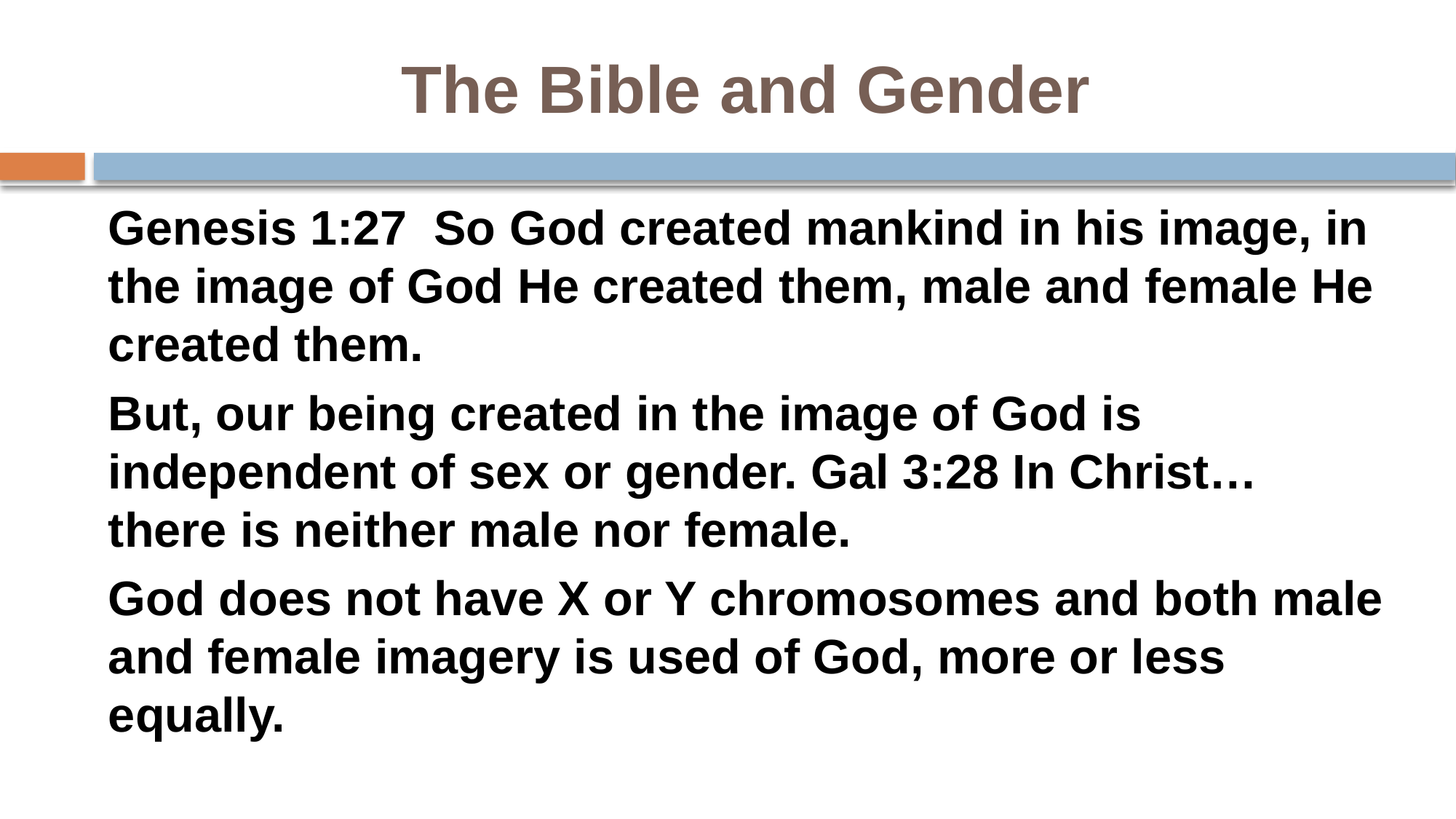

# The Bible and Gender
Genesis 1:27  So God created mankind in his image, in the image of God He created them, male and female He created them.
But, our being created in the image of God is independent of sex or gender. Gal 3:28 In Christ… there is neither male nor female.
God does not have X or Y chromosomes and both male and female imagery is used of God, more or less equally.